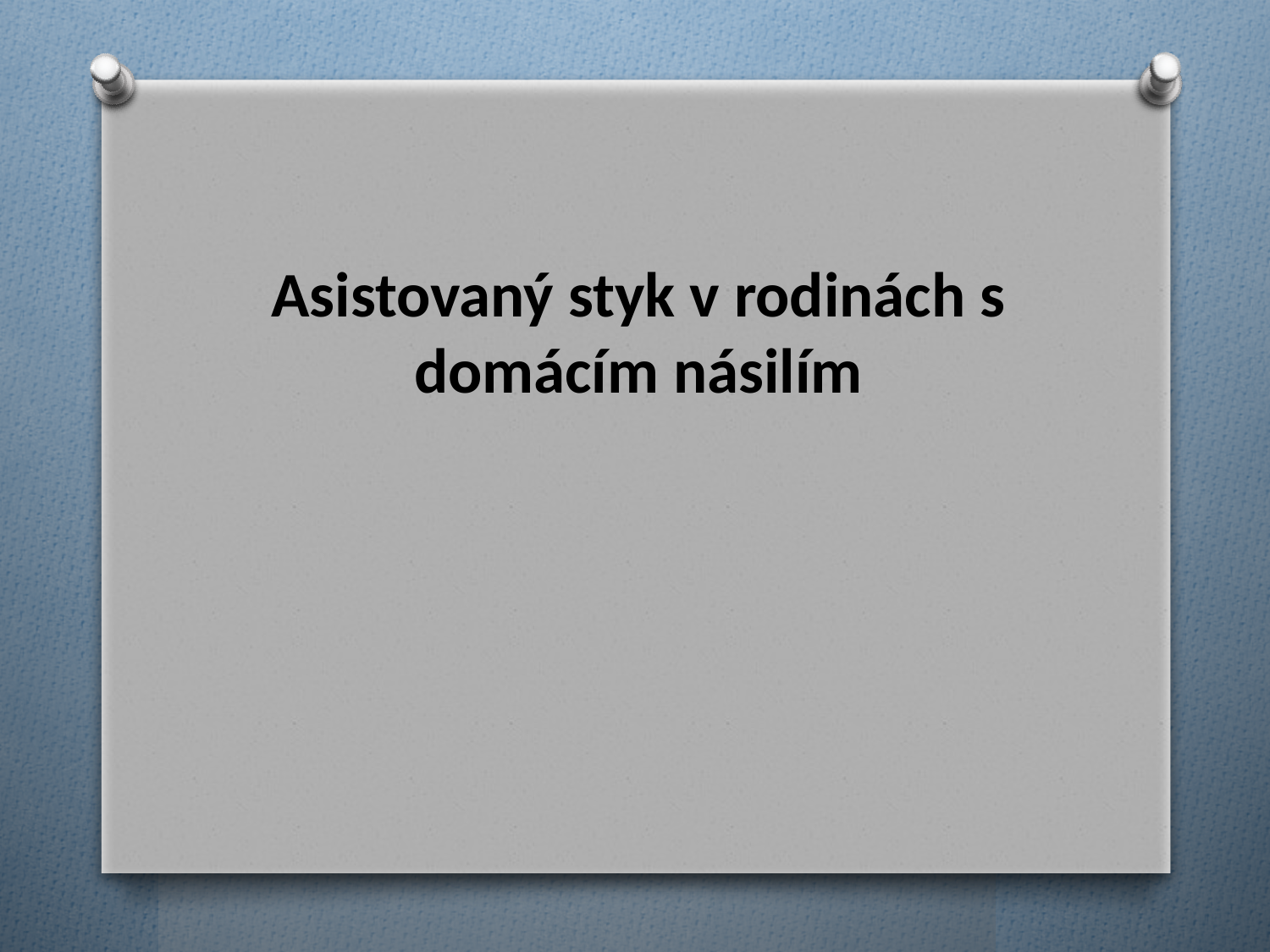

# Asistovaný styk v rodinách s domácím násilím